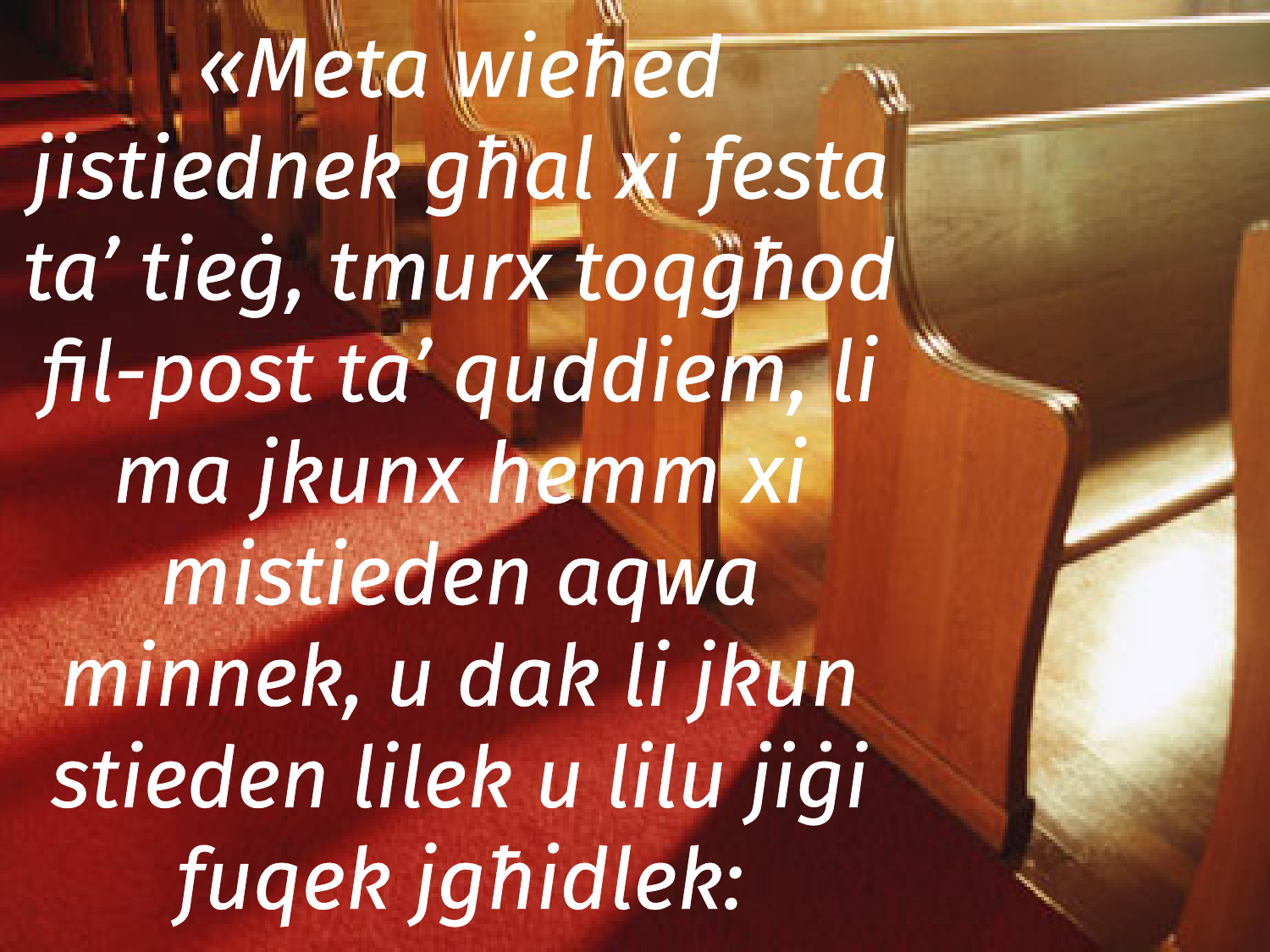

«Meta wieħed jistiednek għal xi festa ta’ tieġ, tmurx toqgħod fil-post ta’ quddiem, li ma jkunx hemm xi mistieden aqwa minnek, u dak li jkun stieden lilek u lilu jiġi fuqek jgħidlek: